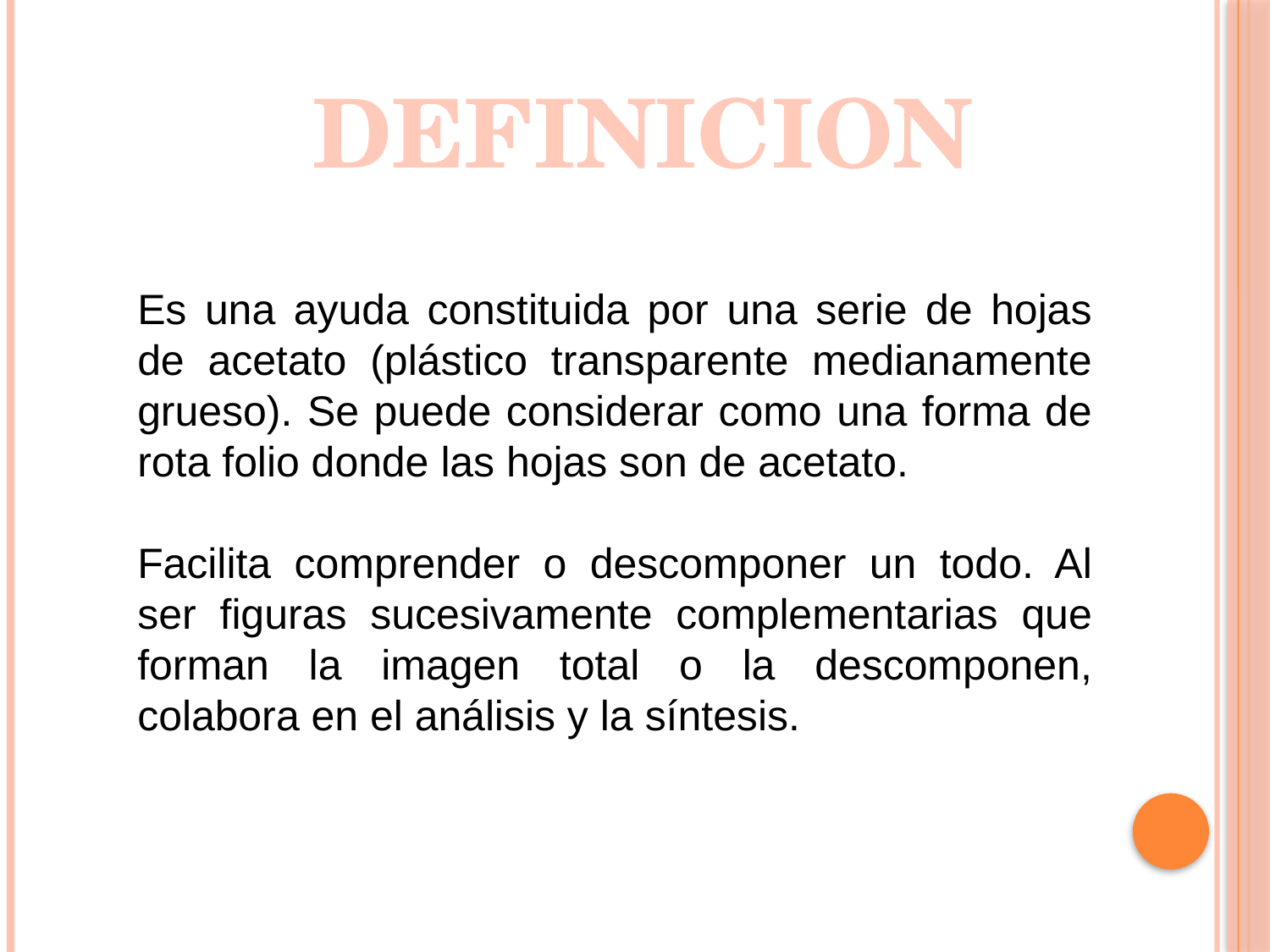

DEFINICION
Es una ayuda constituida por una serie de hojas de acetato (plástico transparente medianamente grueso). Se puede considerar como una forma de rota folio donde las hojas son de acetato.

Facilita comprender o descomponer un todo. Al ser figuras sucesivamente complementarias que forman la imagen total o la descomponen, colabora en el análisis y la síntesis.